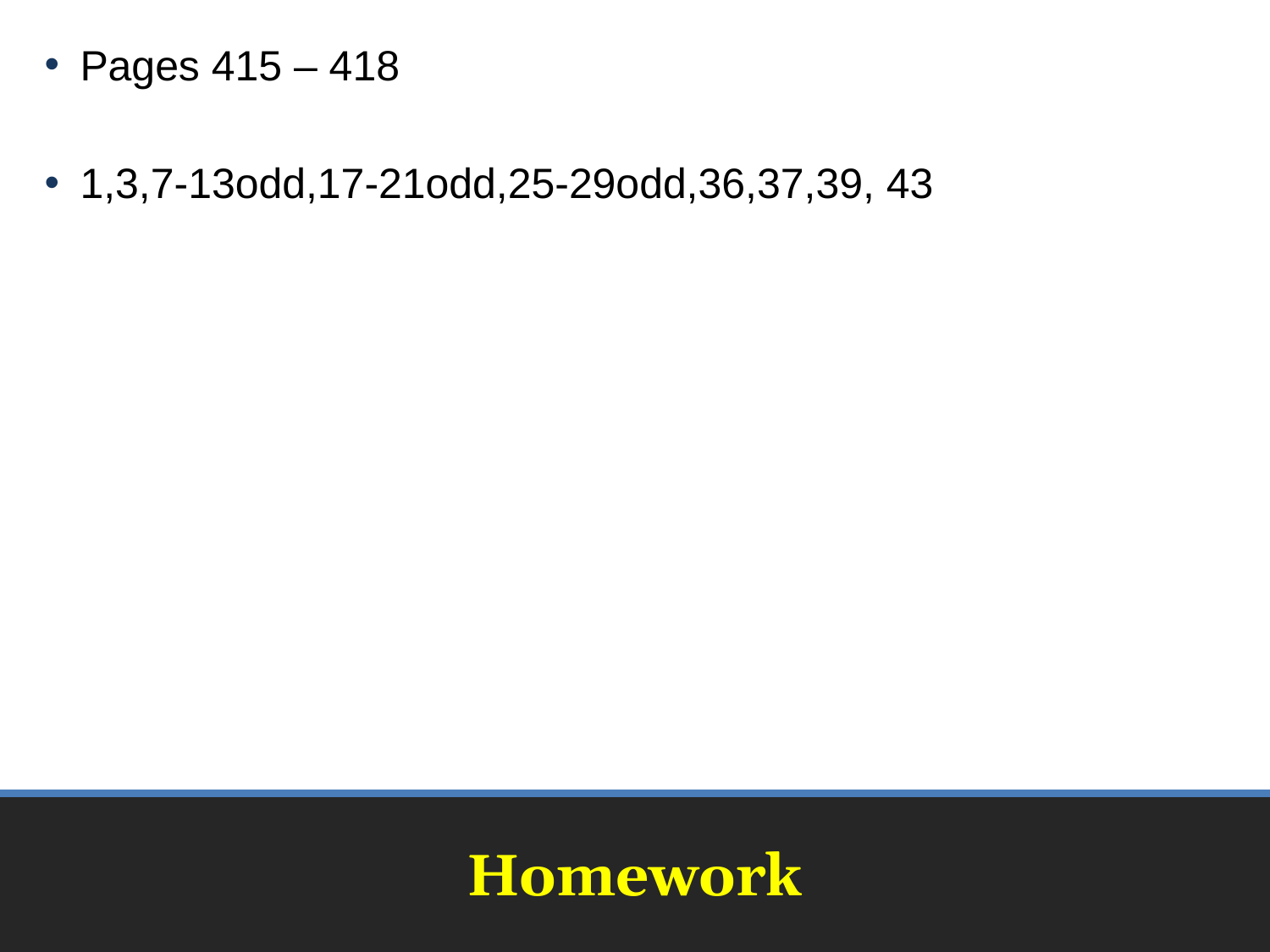

Pages 415 – 418

1,3,7-13odd,17-21odd,25-29odd,36,37,39, 43

# Homework